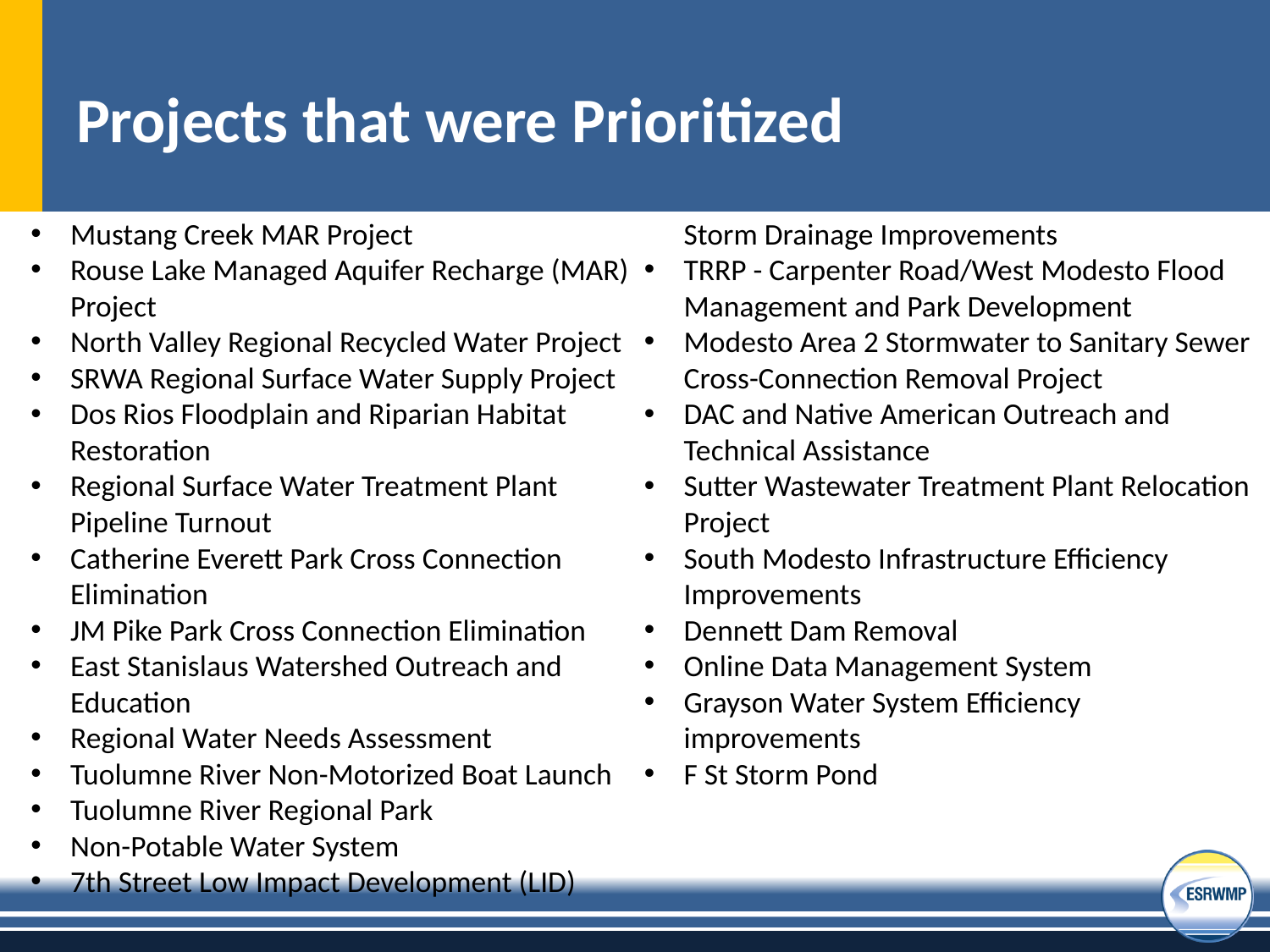

# Projects that were Prioritized
Mustang Creek MAR Project
Rouse Lake Managed Aquifer Recharge (MAR) Project
North Valley Regional Recycled Water Project
SRWA Regional Surface Water Supply Project
Dos Rios Floodplain and Riparian Habitat Restoration
Regional Surface Water Treatment Plant Pipeline Turnout
Catherine Everett Park Cross Connection Elimination
JM Pike Park Cross Connection Elimination
East Stanislaus Watershed Outreach and Education
Regional Water Needs Assessment
Tuolumne River Non-Motorized Boat Launch
Tuolumne River Regional Park
Non-Potable Water System
7th Street Low Impact Development (LID) Storm Drainage Improvements
TRRP - Carpenter Road/West Modesto Flood Management and Park Development
Modesto Area 2 Stormwater to Sanitary Sewer Cross-Connection Removal Project
DAC and Native American Outreach and Technical Assistance
Sutter Wastewater Treatment Plant Relocation Project
South Modesto Infrastructure Efficiency Improvements
Dennett Dam Removal
Online Data Management System
Grayson Water System Efficiency improvements
F St Storm Pond